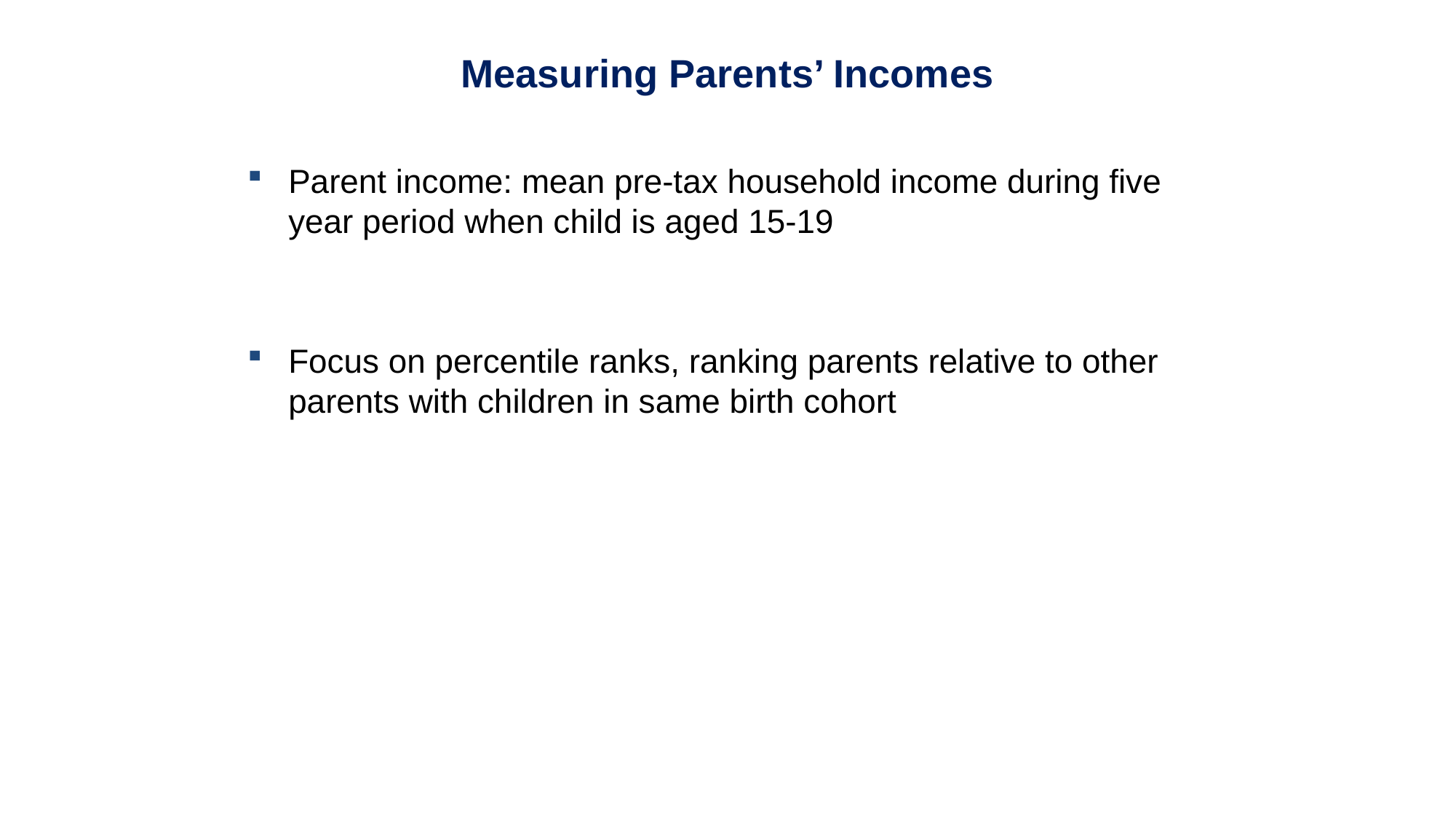

Measuring Parents’ Incomes
Parent income: mean pre-tax household income during five year period when child is aged 15-19

Focus on percentile ranks, ranking parents relative to other parents with children in same birth cohort